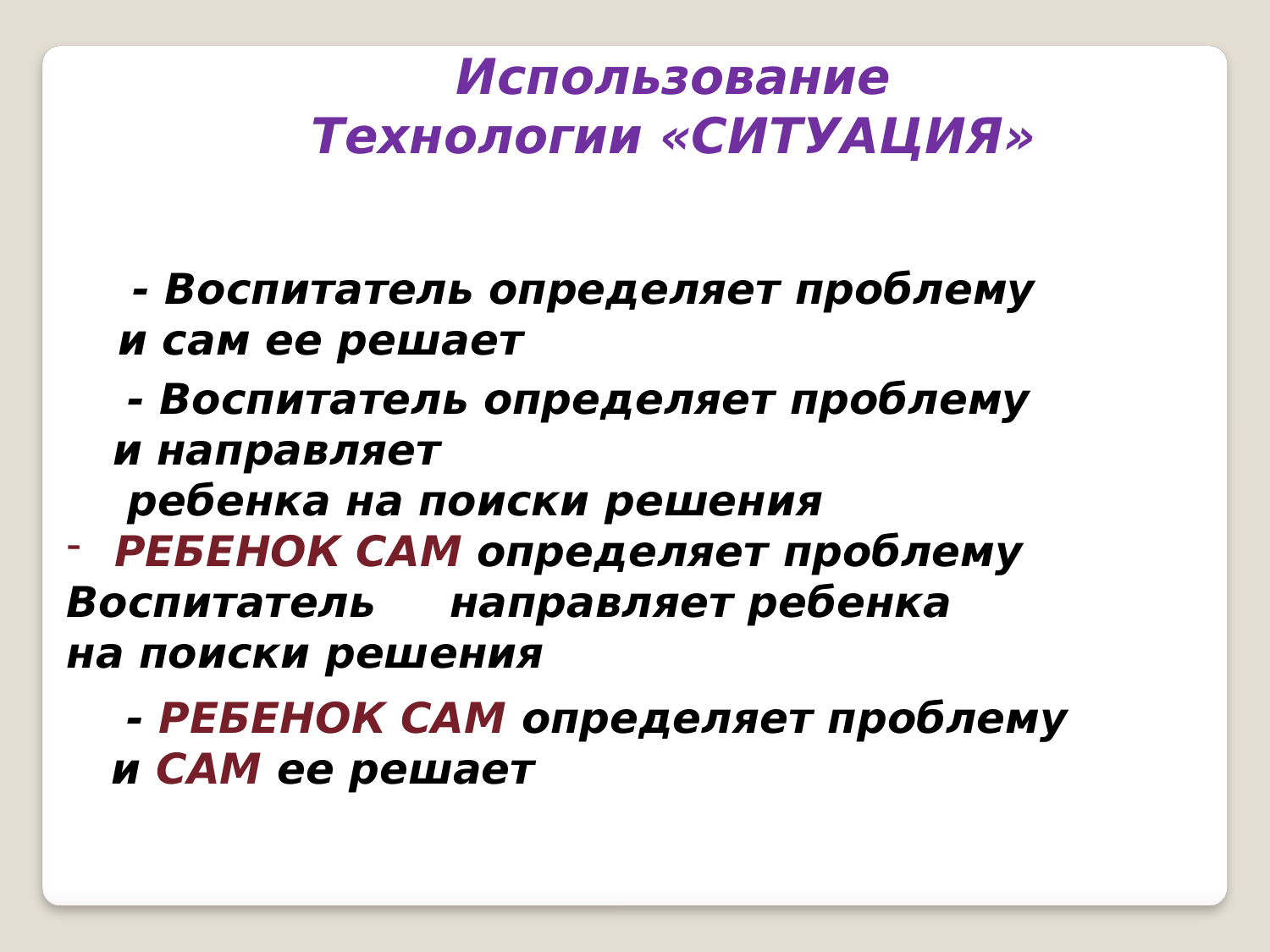

Использование
Технологии «СИТУАЦИЯ»
 - Воспитатель определяет проблему
и сам ее решает
 - Воспитатель определяет проблему
и направляет
 ребенка на поиски решения
РЕБЕНОК САМ определяет проблему
Воспитатель     направляет ребенка
на поиски решения

 - РЕБЕНОК САМ определяет проблему
и САМ ее решает